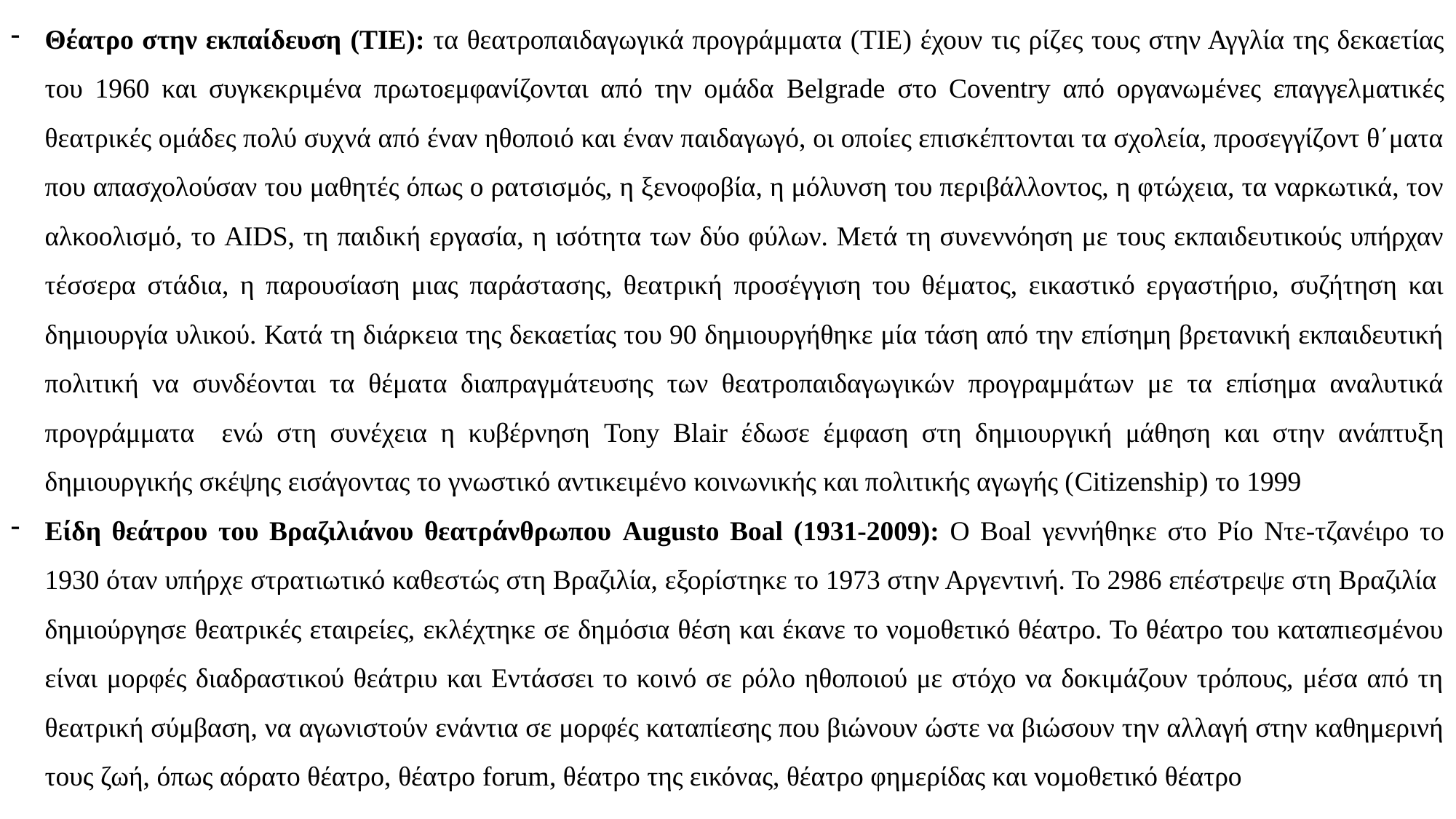

Θέατρο στην εκπαίδευση (ΤΙΕ): τα θεατροπαιδαγωγικά προγράμματα (TIE) έχουν τις ρίζες τους στην Αγγλία της δεκαετίας του 1960 και συγκεκριμένα πρωτοεμφανίζονται από την ομάδα Belgrade στο Coventry από οργανωμένες επαγγελματικές θεατρικές ομάδες πολύ συχνά από έναν ηθοποιό και έναν παιδαγωγό, οι οποίες επισκέπτονται τα σχολεία, προσεγγίζοντ θ΄ματα που απασχολούσαν του μαθητές όπως ο ρατσισμός, η ξενοφοβία, η μόλυνση του περιβάλλοντος, η φτώχεια, τα ναρκωτικά, τον αλκοολισμό, το AIDS, τη παιδική εργασία, η ισότητα των δύο φύλων. Μετά τη συνεννόηση με τους εκπαιδευτικούς υπήρχαν τέσσερα στάδια, η παρουσίαση μιας παράστασης, θεατρική προσέγγιση του θέματος, εικαστικό εργαστήριο, συζήτηση και δημιουργία υλικού. Κατά τη διάρκεια της δεκαετίας του 90 δημιουργήθηκε μία τάση από την επίσημη βρετανική εκπαιδευτική πολιτική να συνδέονται τα θέματα διαπραγμάτευσης των θεατροπαιδαγωγικών προγραμμάτων με τα επίσημα αναλυτικά προγράμματα  ενώ στη συνέχεια η κυβέρνηση Tony Blair έδωσε έμφαση στη δημιουργική μάθηση και στην ανάπτυξη δημιουργικής σκέψης εισάγοντας το γνωστικό αντικειμένο κοινωνικής και πολιτικής αγωγής (Citizenship) το 1999
Είδη θεάτρου του Βραζιλιάνου θεατράνθρωπου Augusto Boal (1931-2009): Ο Boal γεννήθηκε στο Ρίο Ντε-τζανέιρο το 1930 όταν υπήρχε στρατιωτικό καθεστώς στη Βραζιλία, εξορίστηκε το 1973 στην Αργεντινή. Το 2986 επέστρεψε στη Βραζιλία  δημιούργησε θεατρικές εταιρείες, εκλέχτηκε σε δημόσια θέση και έκανε το νομοθετικό θέατρο. Το θέατρο του καταπιεσμένου είναι μορφές διαδραστικού θεάτριυ και Εντάσσει το κοινό σε ρόλο ηθοποιού με στόχο να δοκιμάζουν τρόπους, μέσα από τη θεατρική σύμβαση, να αγωνιστούν ενάντια σε μορφές καταπίεσης που βιώνουν ώστε να βιώσουν την αλλαγή στην καθημερινή τους ζωή, όπως αόρατο θέατρο, θέατρο forum, θέατρο της εικόνας, θέατρο φημερίδας και νομοθετικό θέατρο